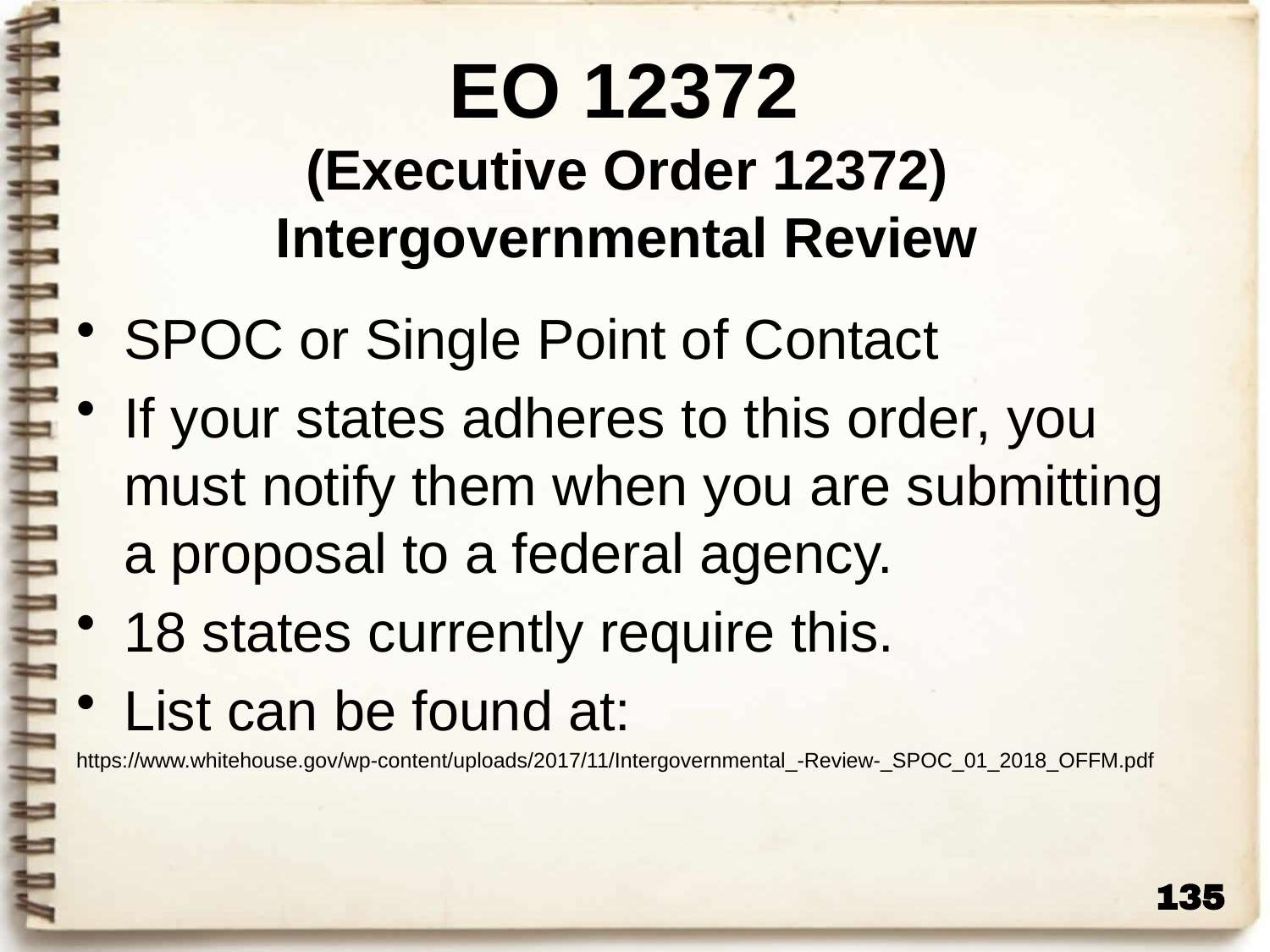

# EO 12372 (Executive Order 12372) Intergovernmental Review
SPOC or Single Point of Contact
If your states adheres to this order, you must notify them when you are submitting a proposal to a federal agency.
18 states currently require this.
List can be found at:
https://www.whitehouse.gov/wp-content/uploads/2017/11/Intergovernmental_-Review-_SPOC_01_2018_OFFM.pdf
135